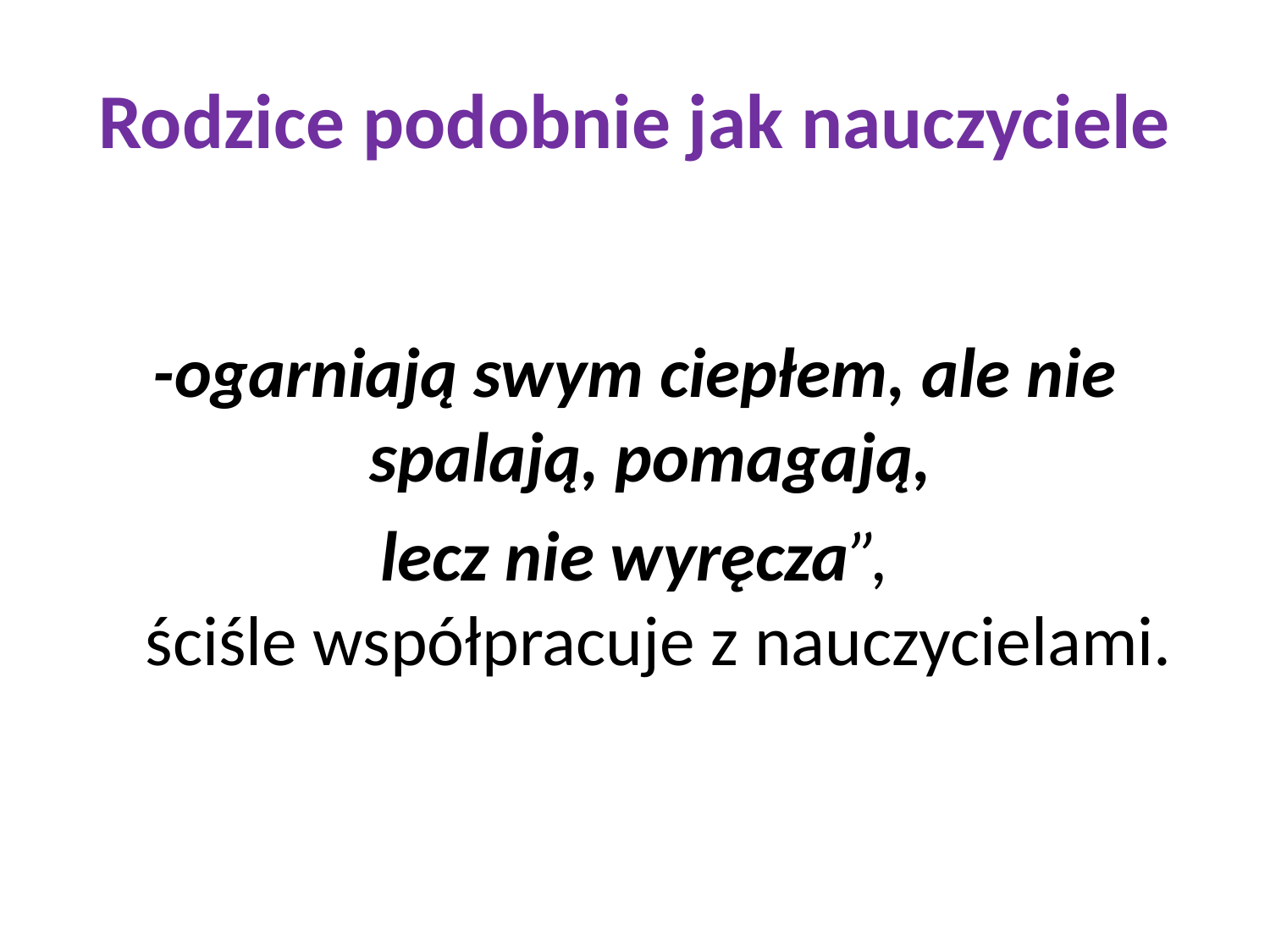

# Rodzice podobnie jak nauczyciele

-ogarniają swym ciepłem, ale nie spalają, pomagają,
lecz nie wyręcza”,
ściśle współpracuje z nauczycielami.